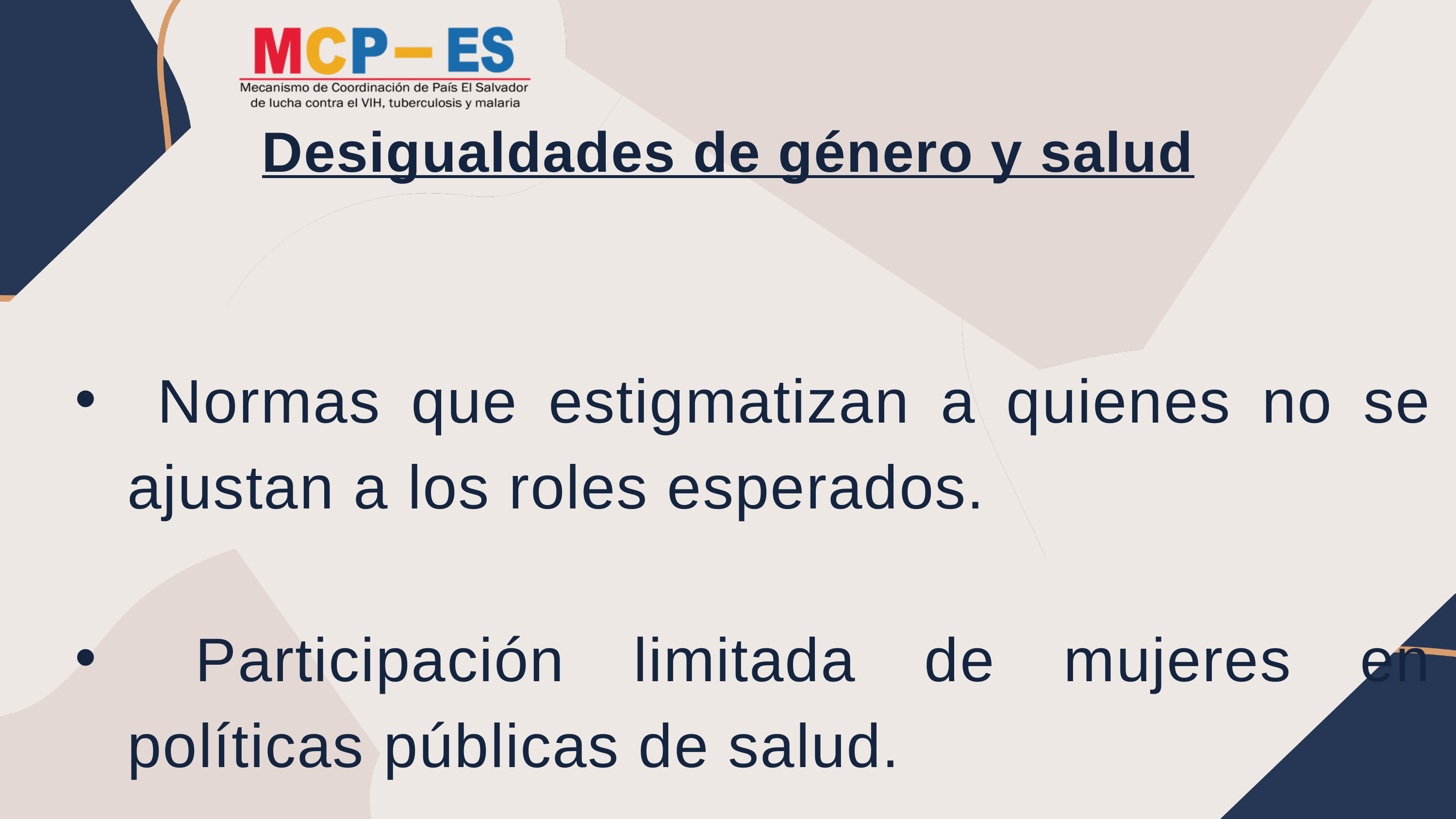

Desigualdades de género y salud

 Normas que estigmatizan a quienes no se ajustan a los roles esperados.

 Participación limitada de mujeres en políticas públicas de salud.